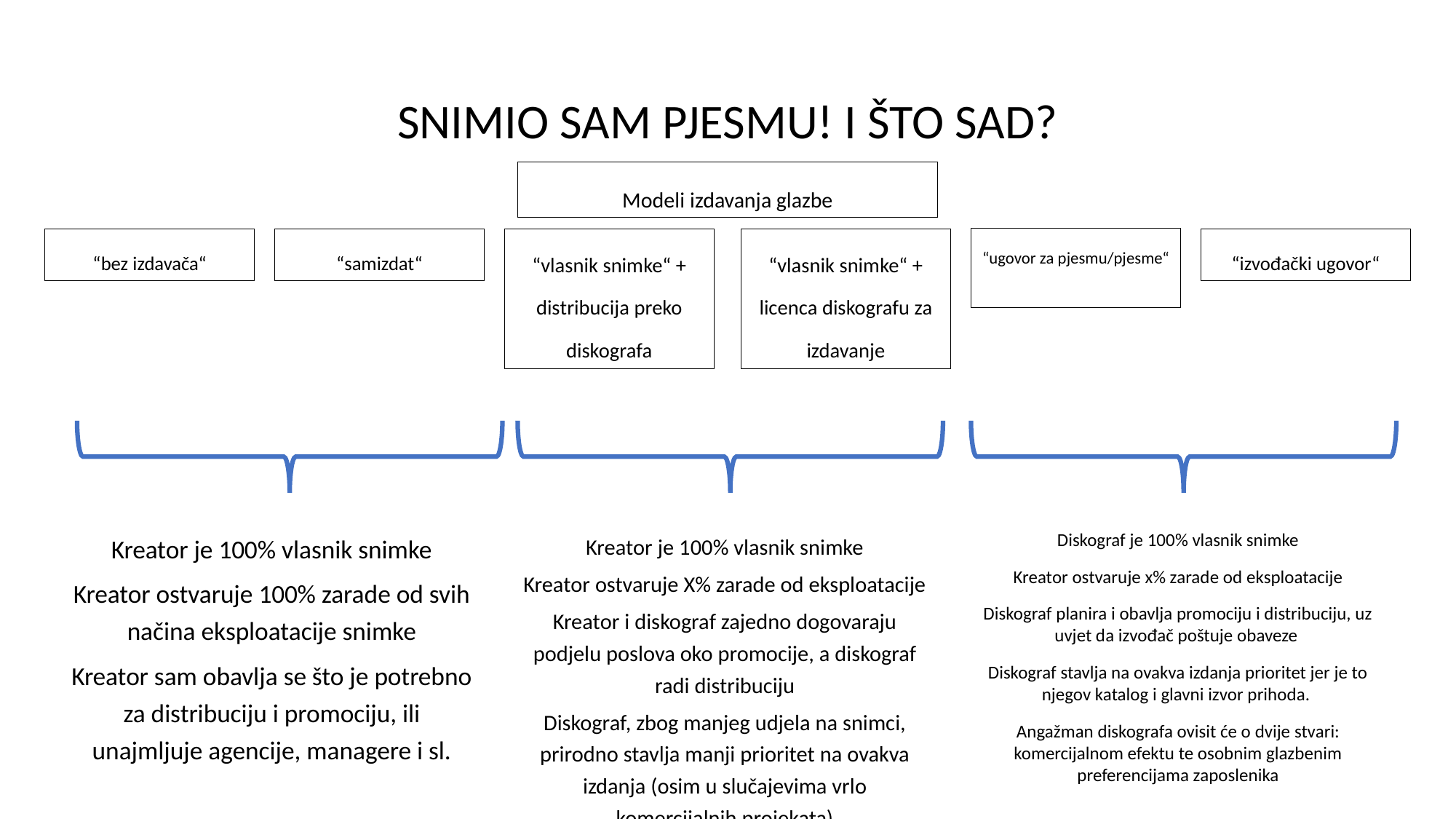

# SNIMIO SAM PJESMU! I ŠTO SAD?
Modeli izdavanja glazbe

“ugovor za pjesmu/pjesme“
“vlasnik snimke“ + licenca diskografu za izdavanje
“vlasnik snimke“ + distribucija preko diskografa
“izvođački ugovor“
“bez izdavača“
“samizdat“

Kreator je 100% vlasnik snimke
Kreator ostvaruje 100% zarade od svih načina eksploatacije snimke
Kreator sam obavlja se što je potrebno za distribuciju i promociju, ili unajmljuje agencije, managere i sl.

Diskograf je 100% vlasnik snimke
Kreator ostvaruje x% zarade od eksploatacije
Diskograf planira i obavlja promociju i distribuciju, uz uvjet da izvođač poštuje obaveze
Diskograf stavlja na ovakva izdanja prioritet jer je to njegov katalog i glavni izvor prihoda.
Angažman diskografa ovisit će o dvije stvari: komercijalnom efektu te osobnim glazbenim preferencijama zaposlenika

Kreator je 100% vlasnik snimke
Kreator ostvaruje X% zarade od eksploatacije
Kreator i diskograf zajedno dogovaraju podjelu poslova oko promocije, a diskograf radi distribuciju
Diskograf, zbog manjeg udjela na snimci, prirodno stavlja manji prioritet na ovakva izdanja (osim u slučajevima vrlo komercijalnih projekata)